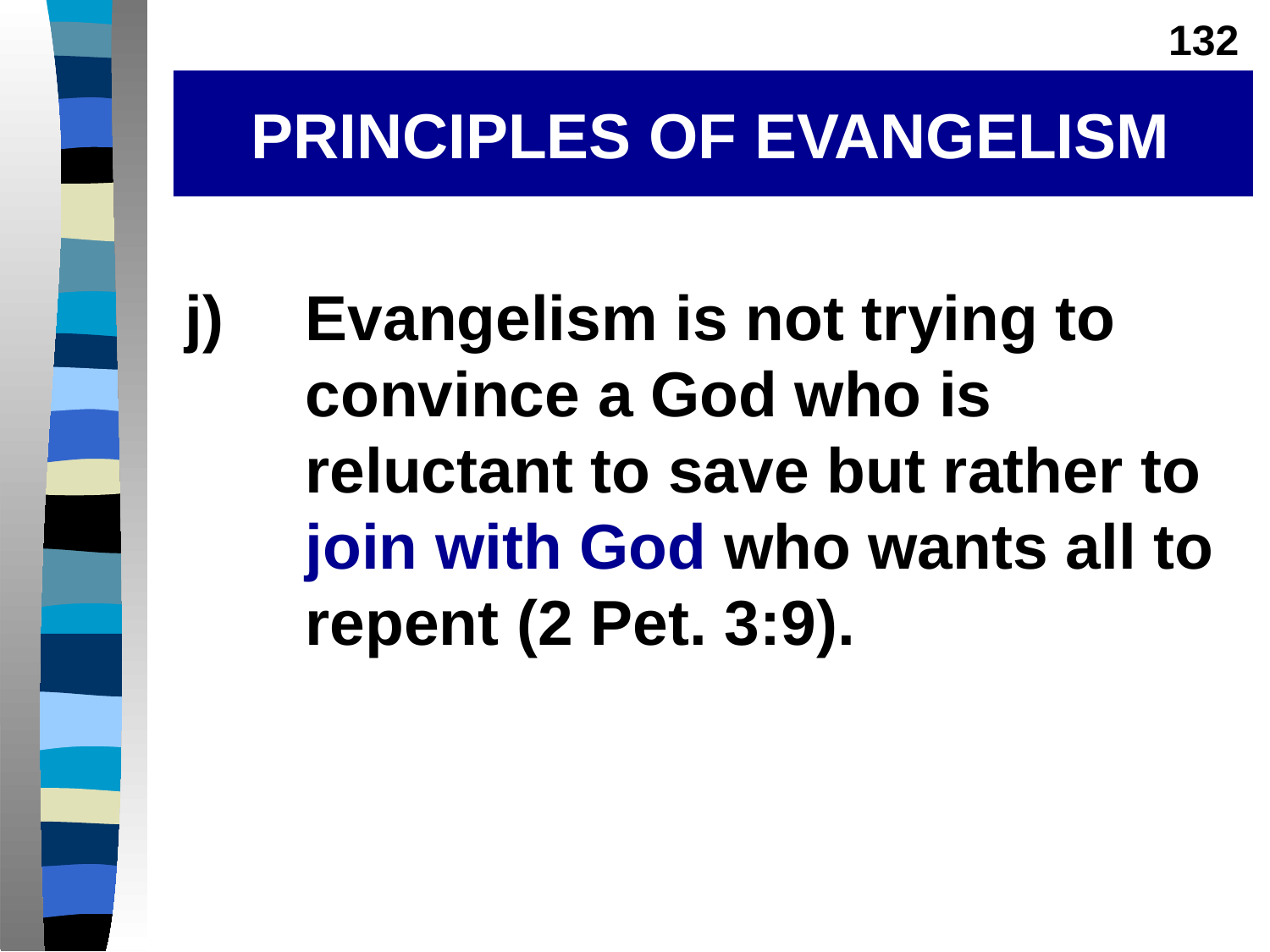

132
# PRINCIPLES OF EVANGELISM
j)	Evangelism is not trying to convince a God who is reluctant to save but rather to join with God who wants all to repent (2 Pet. 3:9).